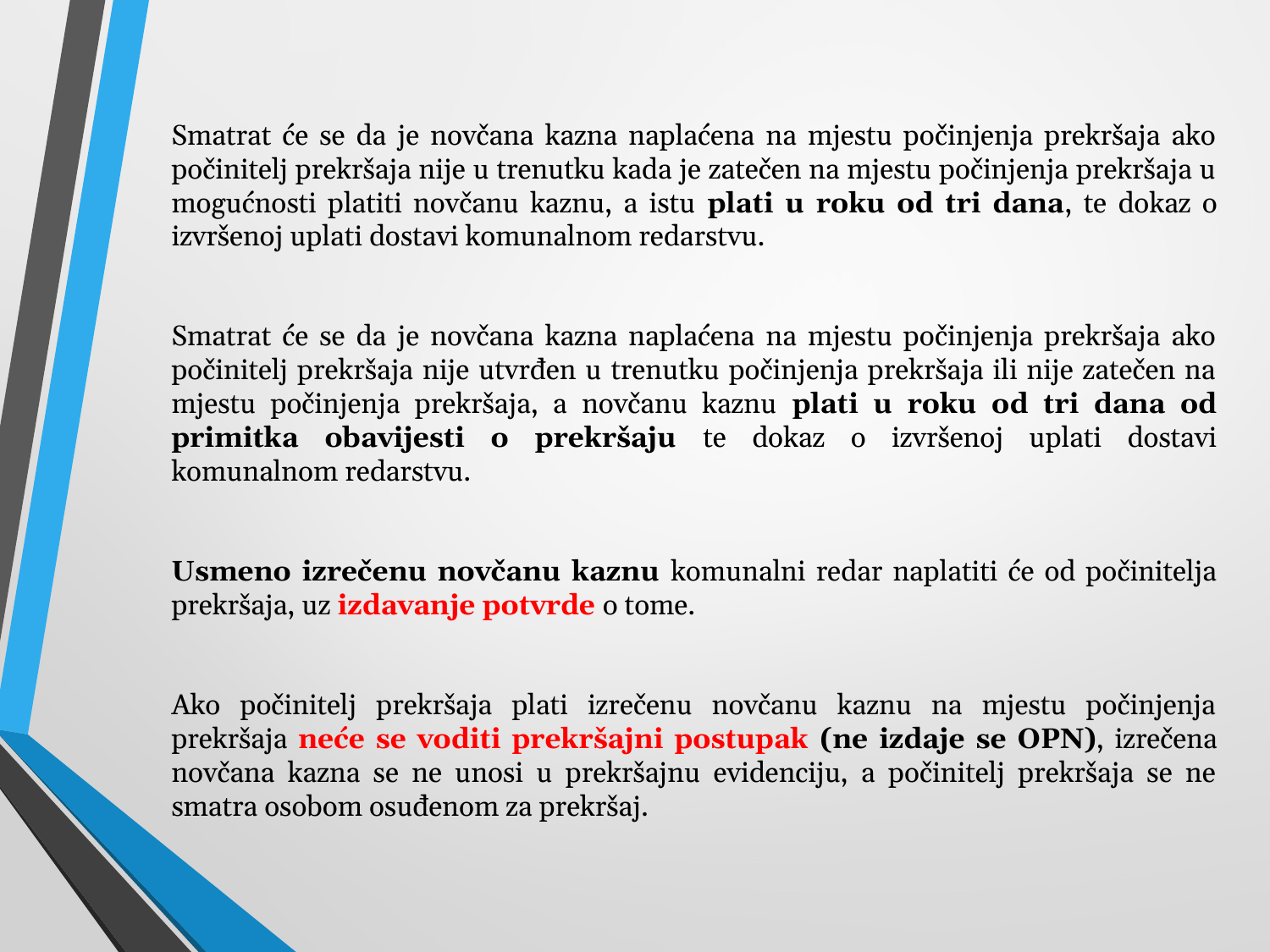

Smatrat će se da je novčana kazna naplaćena na mjestu počinjenja prekršaja ako počinitelj prekršaja nije u trenutku kada je zatečen na mjestu počinjenja prekršaja u mogućnosti platiti novčanu kaznu, a istu plati u roku od tri dana, te dokaz o izvršenoj uplati dostavi komunalnom redarstvu.

Smatrat će se da je novčana kazna naplaćena na mjestu počinjenja prekršaja ako počinitelj prekršaja nije utvrđen u trenutku počinjenja prekršaja ili nije zatečen na mjestu počinjenja prekršaja, a novčanu kaznu plati u roku od tri dana od primitka obavijesti o prekršaju te dokaz o izvršenoj uplati dostavi komunalnom redarstvu.

Usmeno izrečenu novčanu kaznu komunalni redar naplatiti će od počinitelja prekršaja, uz izdavanje potvrde o tome.

Ako počinitelj prekršaja plati izrečenu novčanu kaznu na mjestu počinjenja prekršaja neće se voditi prekršajni postupak (ne izdaje se OPN), izrečena novčana kazna se ne unosi u prekršajnu evidenciju, a počinitelj prekršaja se ne smatra osobom osuđenom za prekršaj.